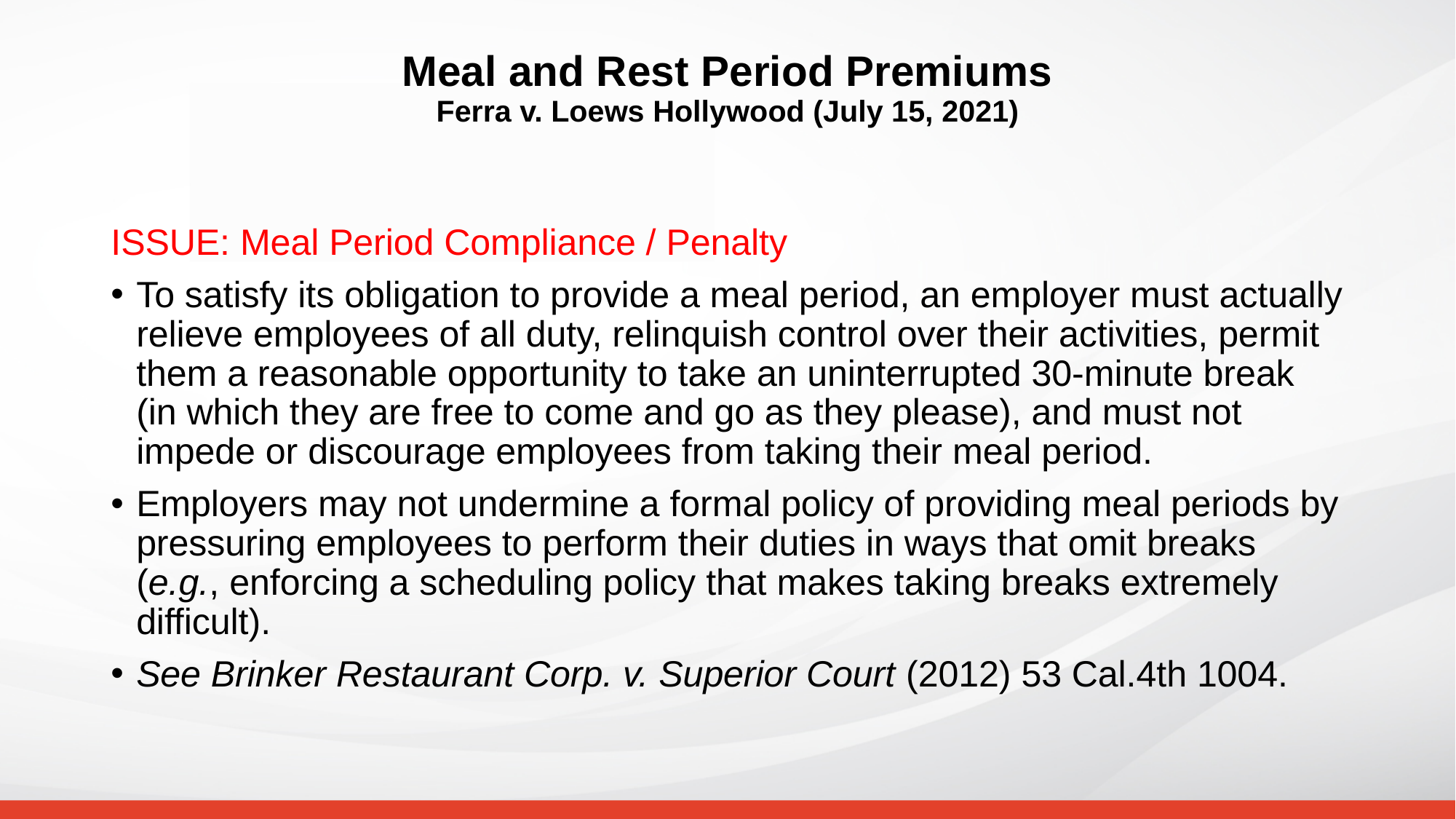

# Meal and Rest Period Premiums Ferra v. Loews Hollywood (July 15, 2021)
ISSUE: Meal Period Compliance / Penalty
To satisfy its obligation to provide a meal period, an employer must actually relieve employees of all duty, relinquish control over their activities, permit them a reasonable opportunity to take an uninterrupted 30-minute break (in which they are free to come and go as they please), and must not impede or discourage employees from taking their meal period.
Employers may not undermine a formal policy of providing meal periods by pressuring employees to perform their duties in ways that omit breaks (e.g., enforcing a scheduling policy that makes taking breaks extremely difficult).
See Brinker Restaurant Corp. v. Superior Court (2012) 53 Cal.4th 1004.